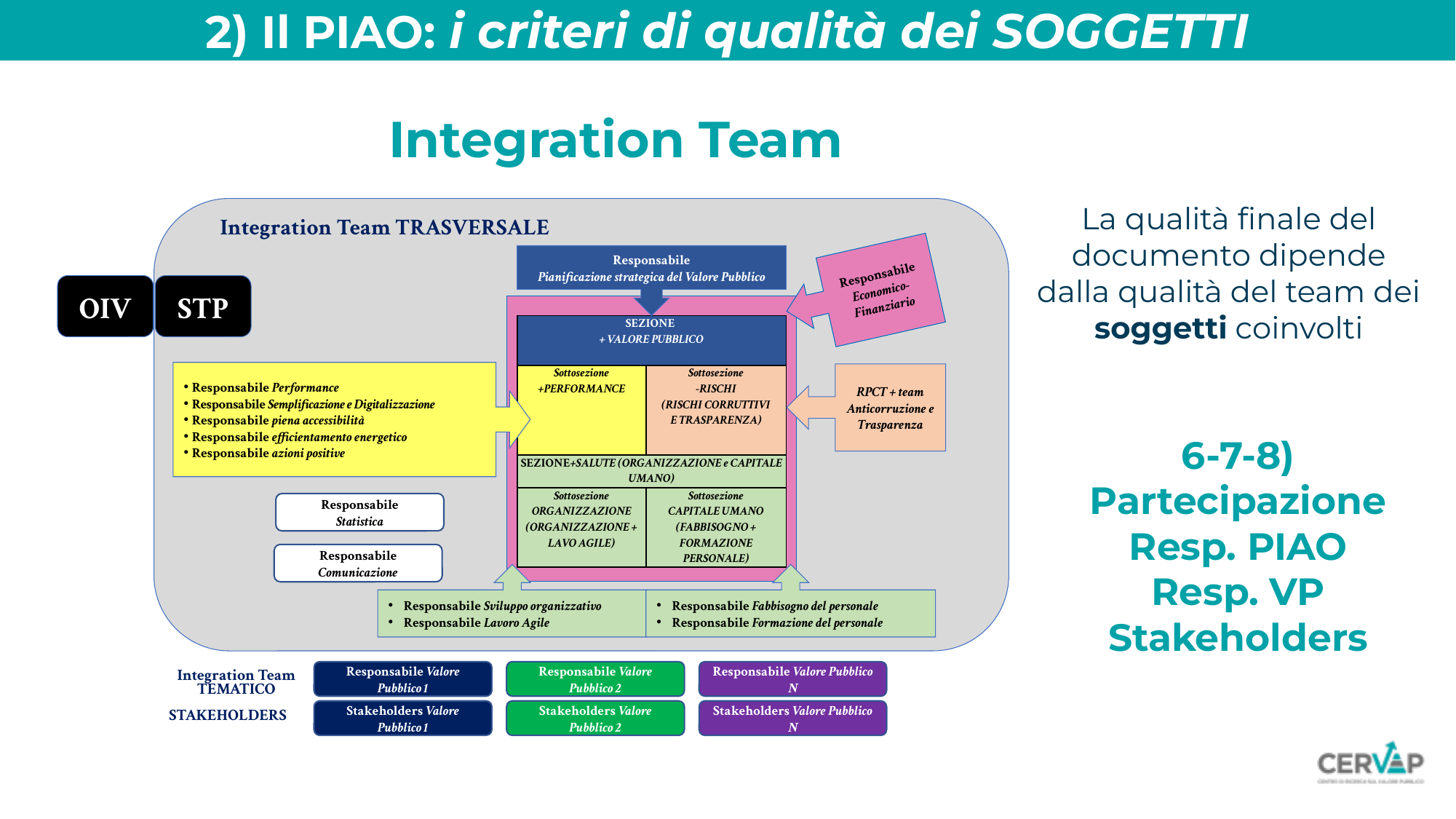

2) Il PIAO: i criteri di qualità dei SOGGETTI
Integration Team
La qualità finale del documento dipende dalla qualità del team dei soggetti coinvolti

Integration Team TRASVERSALE
Responsabile
Pianificazione strategica del Valore Pubblico
Responsabile
Economico-
Finanziario
OIV
STP

| SEZIONE + VALORE PUBBLICO |  |
| --- | --- |
| Sottosezione +PERFORMANCE | Sottosezione -RISCHI (RISCHI CORRUTTIVI E TRASPARENZA) |
| SEZIONE+SALUTE (ORGANIZZAZIONE e CAPITALE UMANO) |  |
| Sottosezione ORGANIZZAZIONE (ORGANIZZAZIONE + LAVO AGILE) | Sottosezione CAPITALE UMANO (FABBISOGNO + FORMAZIONE PERSONALE) |
Responsabile Performance
Responsabile Semplificazione e Digitalizzazione
Responsabile piena accessibilità
Responsabile efficientamento energetico
Responsabile azioni positive
RPCT + team Anticorruzione e Trasparenza
6-7-8)
Partecipazione
Resp. PIAO
Resp. VP
Stakeholders
Responsabile
Statistica
Responsabile Comunicazione
Responsabile Sviluppo organizzativo
Responsabile Lavoro Agile
Responsabile Fabbisogno del personale
Responsabile Formazione del personale
Responsabile Valore Pubblico 1
Responsabile Valore Pubblico 2
Responsabile Valore Pubblico N
Integration Team
TEMATICO
Stakeholders Valore Pubblico 1
Stakeholders Valore Pubblico 2
Stakeholders Valore Pubblico N
STAKEHOLDERS